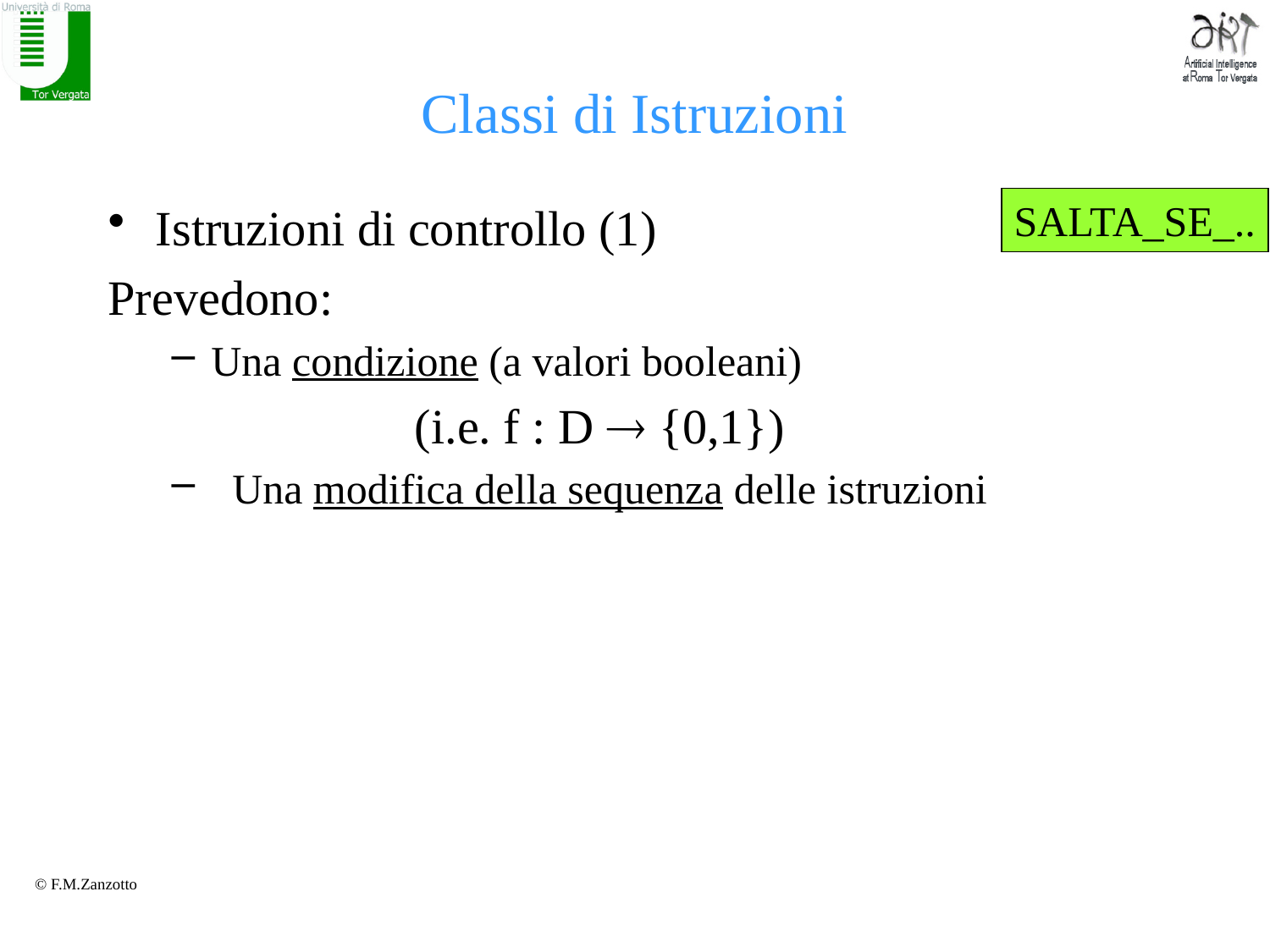

# Classi di Istruzioni
SALTA_SE_..
Istruzioni di controllo (1)
Prevedono:
Una condizione (a valori booleani)
                         (i.e. f : D → {0,1})
  Una modifica della sequenza delle istruzioni